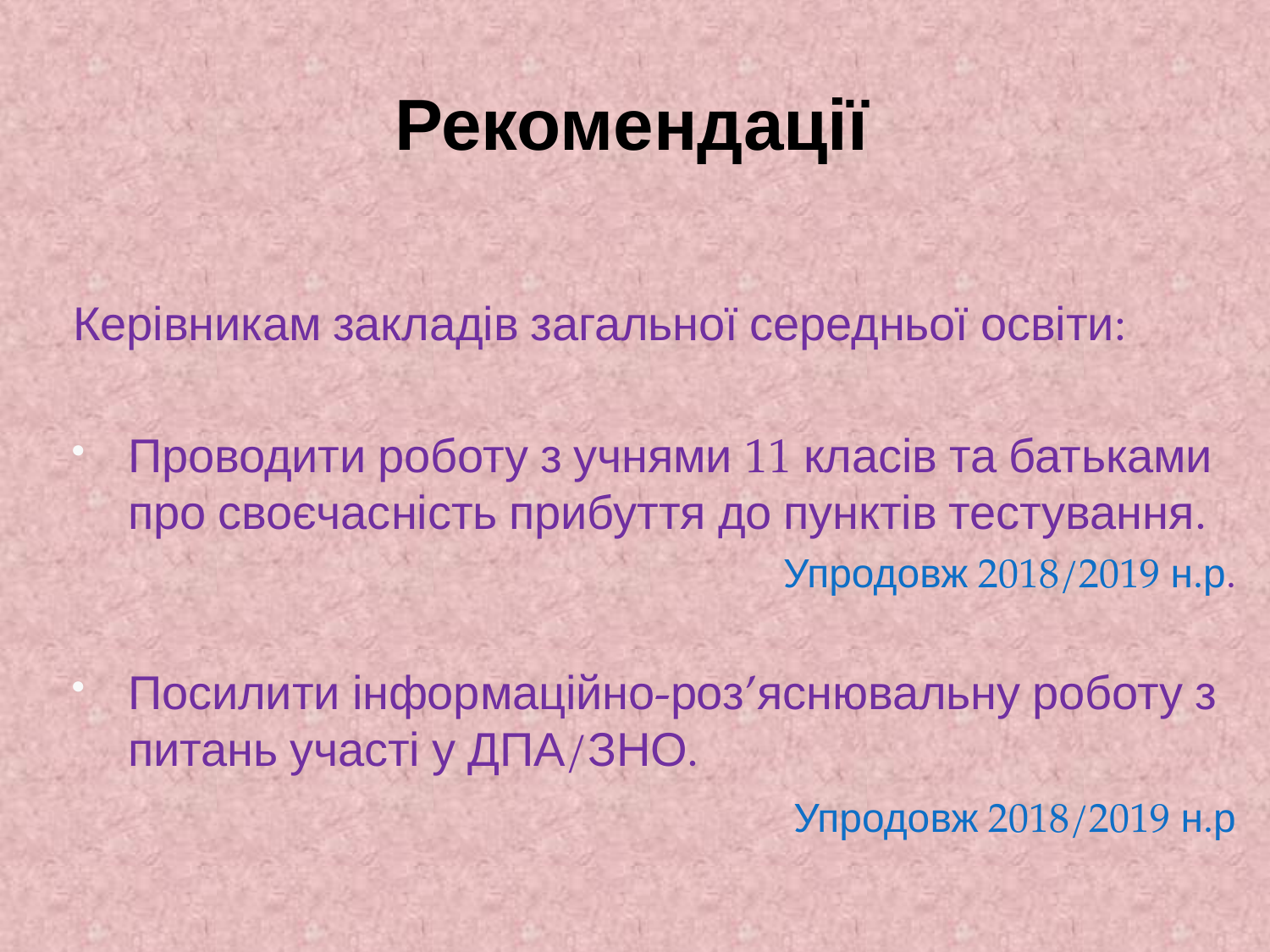

# Рекомендації

Керівникам закладів загальної середньої освіти:

Проводити роботу з учнями 11 класів та батьками про своєчасність прибуття до пунктів тестування.
                                  Упродовж 2018/2019 н.р.

Посилити інформаційно-роз’яснювальну роботу з питань участі у ДПА/ЗНО.
                                     Упродовж 2018/2019 н.р